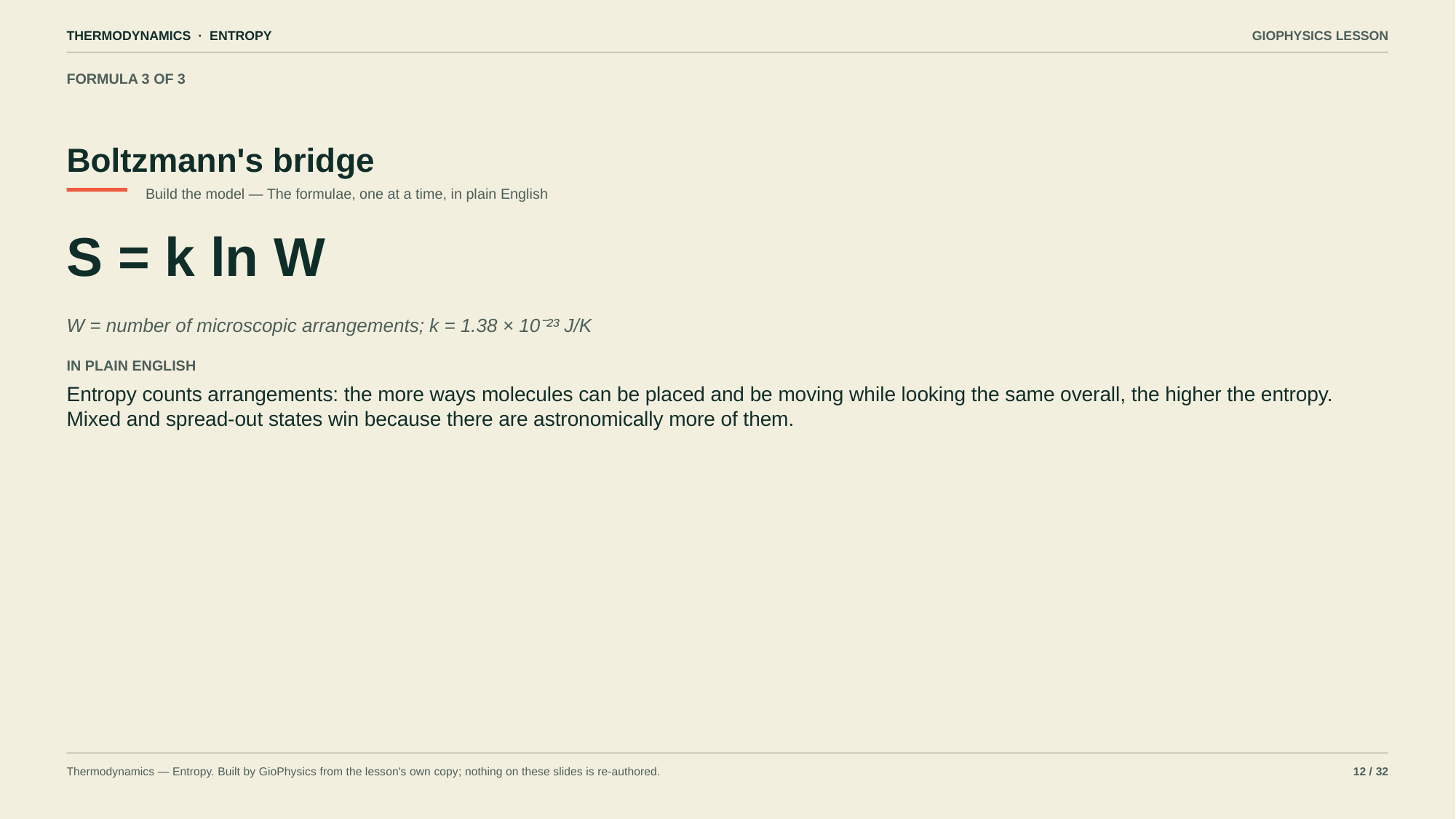

THERMODYNAMICS  ·  ENTROPY
GIOPHYSICS LESSON

FORMULA 3 OF 3
Boltzmann's bridge
Build the model — The formulae, one at a time, in plain English

S = k ln W
W = number of microscopic arrangements; k = 1.38 × 10⁻²³ J/K
IN PLAIN ENGLISH
Entropy counts arrangements: the more ways molecules can be placed and be moving while looking the same overall, the higher the entropy. Mixed and spread-out states win because there are astronomically more of them.

Thermodynamics — Entropy. Built by GioPhysics from the lesson's own copy; nothing on these slides is re-authored.
12 / 32